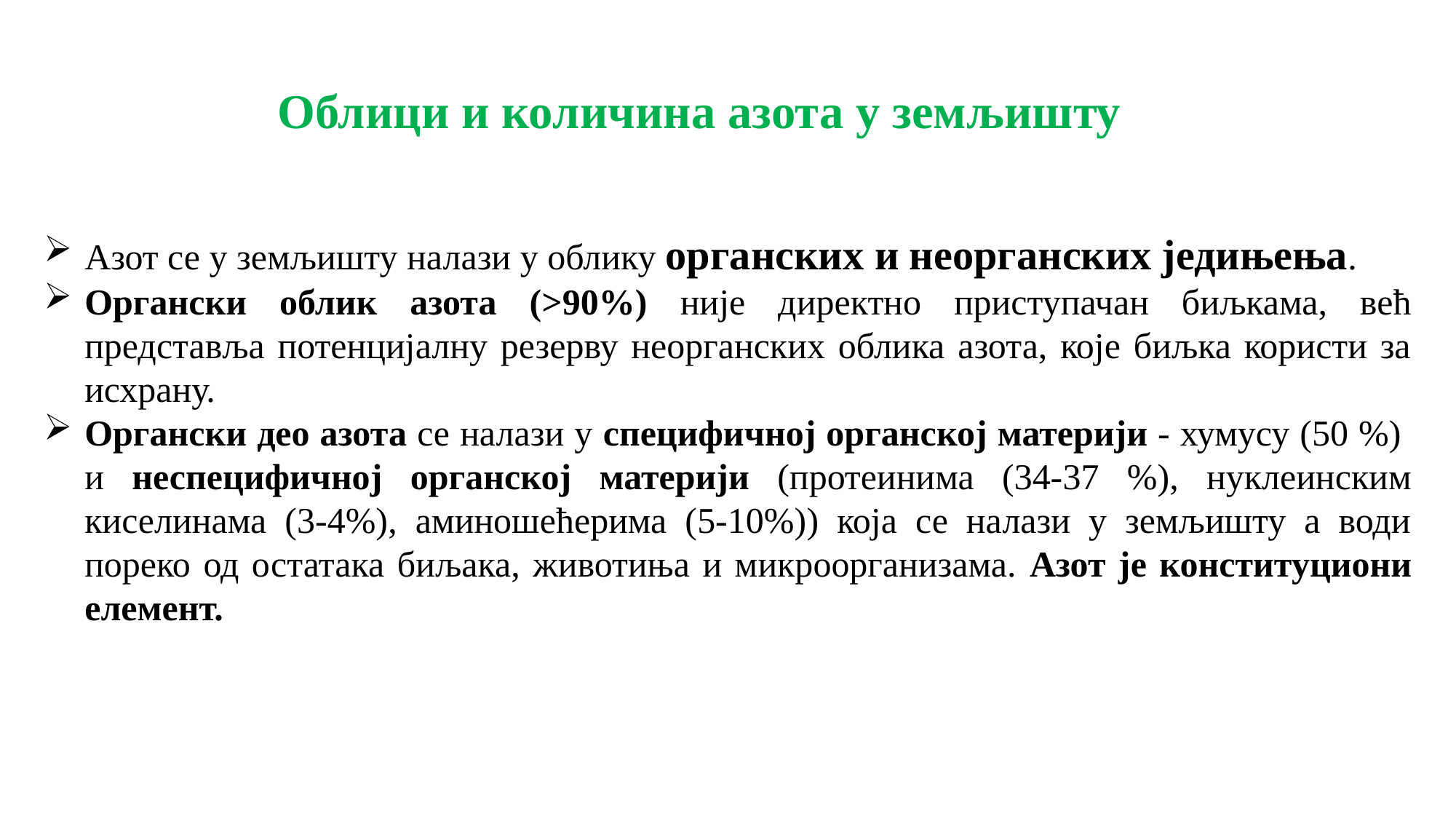

Облици и количина азота у земљишту
Азот се у земљишту налази у облику органских и неорганских једињења.
Органски облик азота (>90%) није директно приступачан биљкама, већ представља потенцијалну резерву неорганских облика азота, које биљка користи за исхрану.
Органски део азота се налази у специфичној органској материји - хумусу (50 %)  и неспецифичној органској материји (протеинима (34-37 %), нуклеинским киселинама (3-4%), аминошећерима (5-10%)) која се налази у земљишту а води пореко од остатака биљака, животиња и микроорганизама. Азот је конституциони елемент.